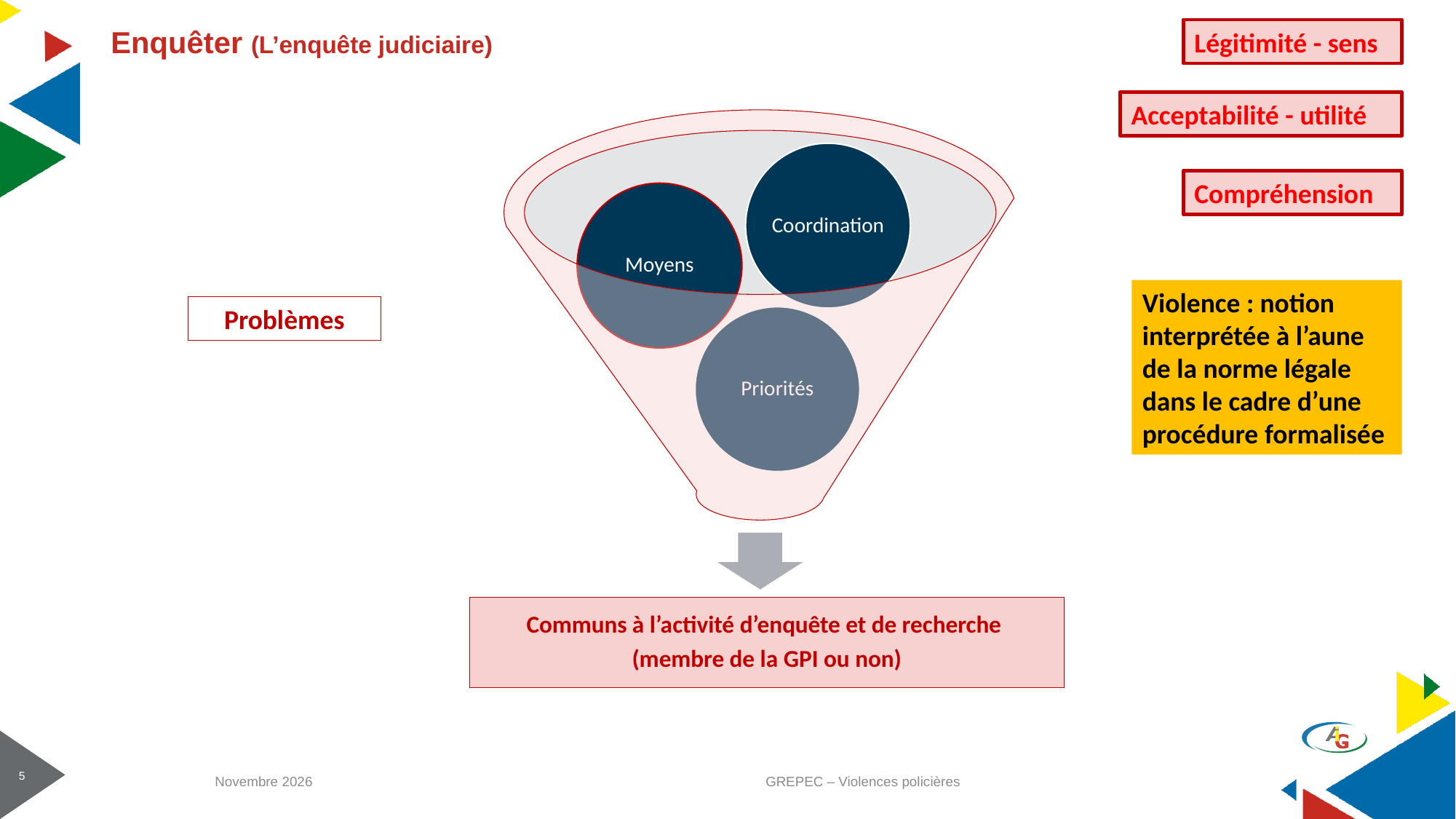

# Enquêter (L’enquête judiciaire)
Légitimité - sens
Acceptabilité - utilité
Communs à l’activité d’enquête et de recherche
(membre de la GPI ou non)
Priorités
Moyens
Coordination
Compréhension
Violence : notion  interprétée à l’aune de la norme légale dans le cadre d’une procédure formalisée
Problèmes
Novembre 2026
GREPEC – Violences policières